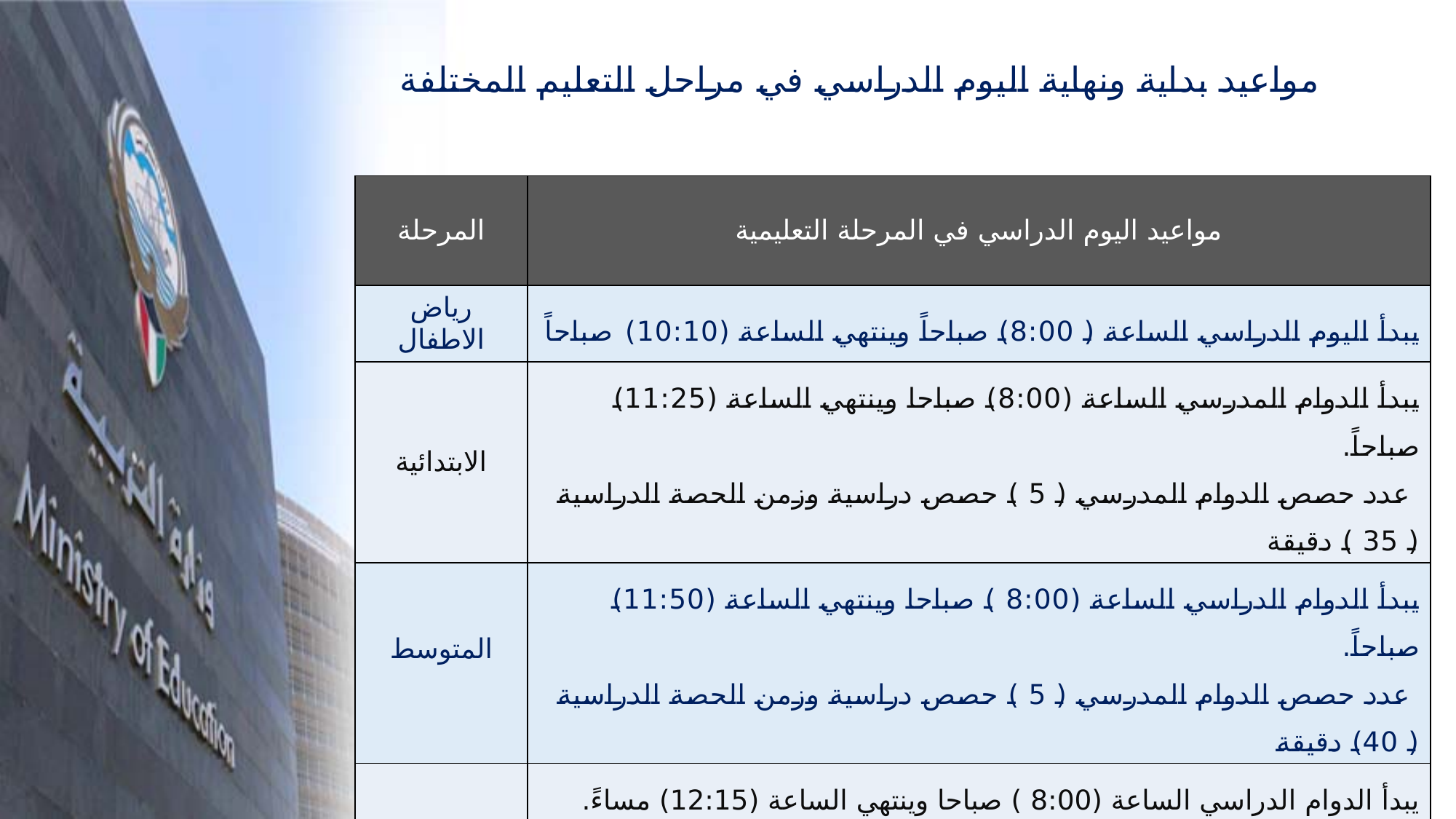

مواعيد بداية ونهاية اليوم الدراسي في مراحل التعليم المختلفة
| المرحلة | مواعيد اليوم الدراسي في المرحلة التعليمية |
| --- | --- |
| رياض الاطفال | يبدأ اليوم الدراسي الساعة ( 8:00) صباحاً وينتهي الساعة (10:10) صباحاً |
| الابتدائية | يبدأ الدوام المدرسي الساعة (8:00) صباحا وينتهي الساعة (11:25) صباحاً. عدد حصص الدوام المدرسي ( 5 ) حصص دراسية وزمن الحصة الدراسية ( 35 ) دقيقة |
| المتوسط | يبدأ الدوام الدراسي الساعة (8:00 ) صباحا وينتهي الساعة (11:50) صباحاً. عدد حصص الدوام المدرسي ( 5 ) حصص دراسية وزمن الحصة الدراسية ( 40) دقيقة |
| الثانوية | يبدأ الدوام الدراسي الساعة (8:00 ) صباحا وينتهي الساعة (12:15) مساءً. عدد حصص الدوام المدرسي ( 5 ) حصص دراسية وزمن الحصة الدراسية ( 45) دقيقة . |